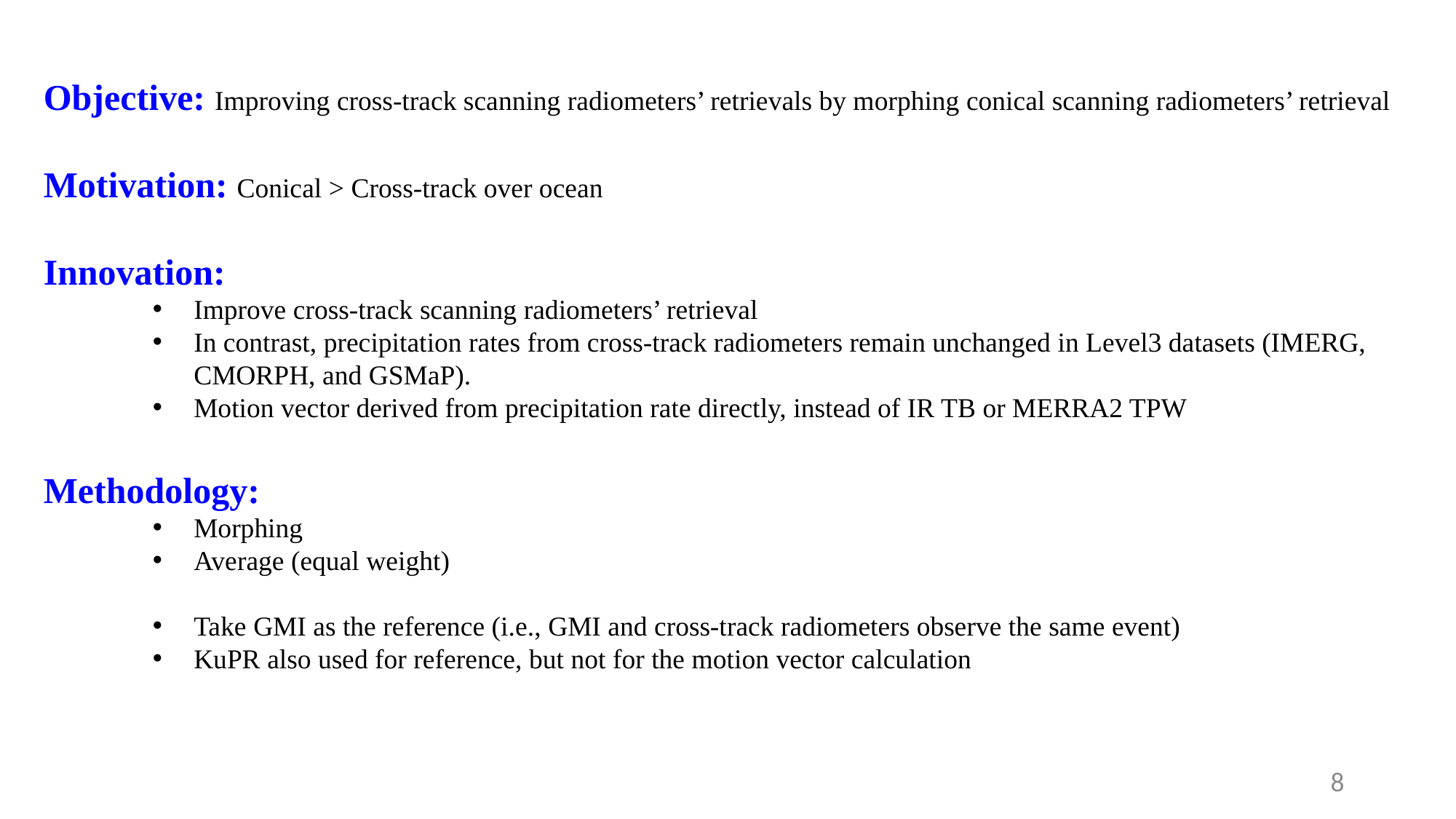

Objective: Improving cross-track scanning radiometers’ retrievals by morphing conical scanning radiometers’ retrieval

Motivation: Conical > Cross-track over ocean

Innovation:
Improve cross-track scanning radiometers’ retrieval
In contrast, precipitation rates from cross-track radiometers remain unchanged in Level3 datasets (IMERG, CMORPH, and GSMaP).
Motion vector derived from precipitation rate directly, instead of IR TB or MERRA2 TPW

Methodology:
Morphing
Average (equal weight)

Take GMI as the reference (i.e., GMI and cross-track radiometers observe the same event)
KuPR also used for reference, but not for the motion vector calculation
8